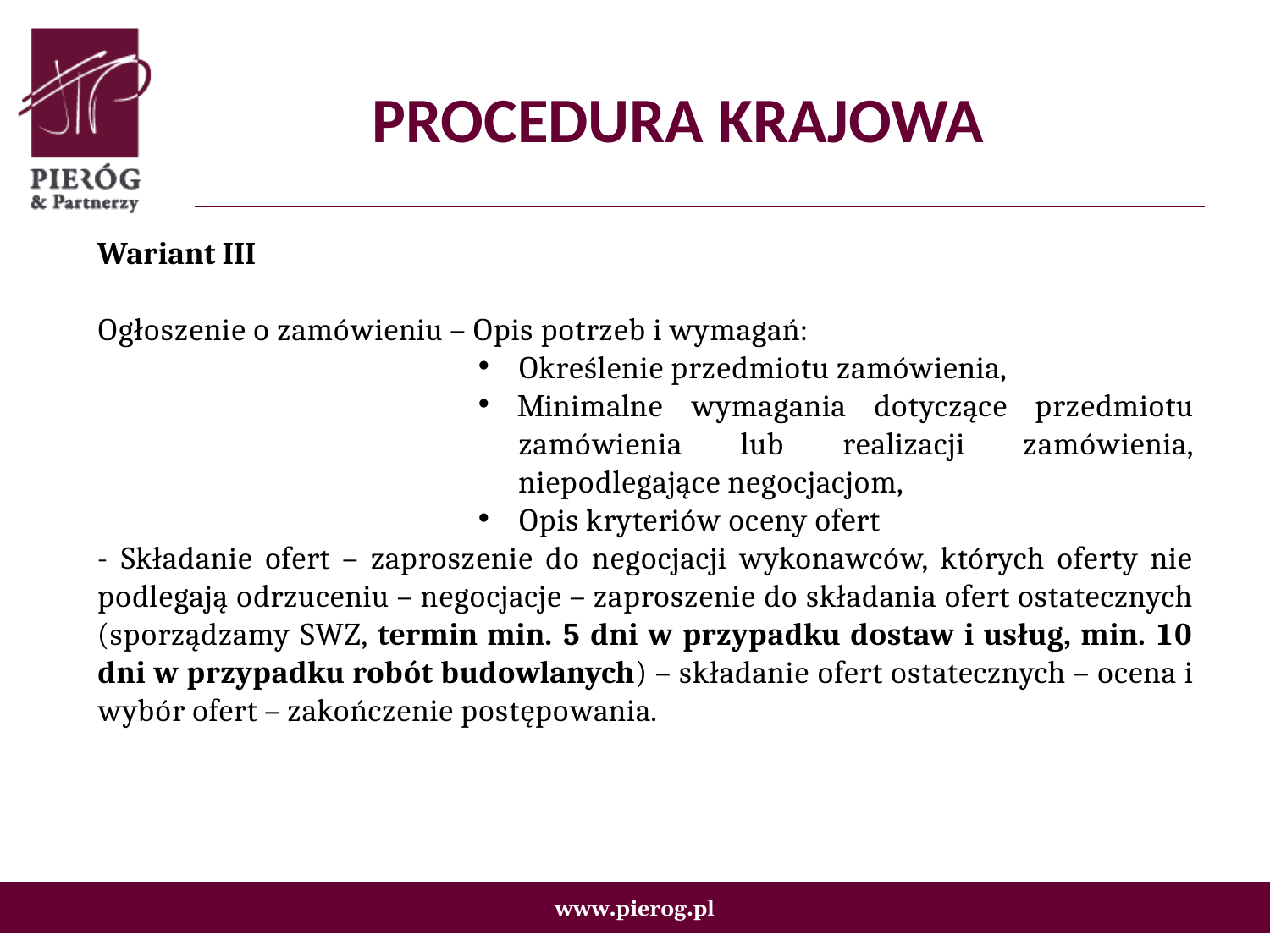

# PROCEDURA KRAJOWA
Wariant III

Ogłoszenie o zamówieniu – Opis potrzeb i wymagań:
Określenie przedmiotu zamówienia,
Minimalne wymagania dotyczące przedmiotu zamówienia lub realizacji zamówienia, niepodlegające negocjacjom,
Opis kryteriów oceny ofert
- Składanie ofert – zaproszenie do negocjacji wykonawców, których oferty nie podlegają odrzuceniu – negocjacje – zaproszenie do składania ofert ostatecznych (sporządzamy SWZ, termin min. 5 dni w przypadku dostaw i usług, min. 10 dni w przypadku robót budowlanych) – składanie ofert ostatecznych – ocena i wybór ofert – zakończenie postępowania.